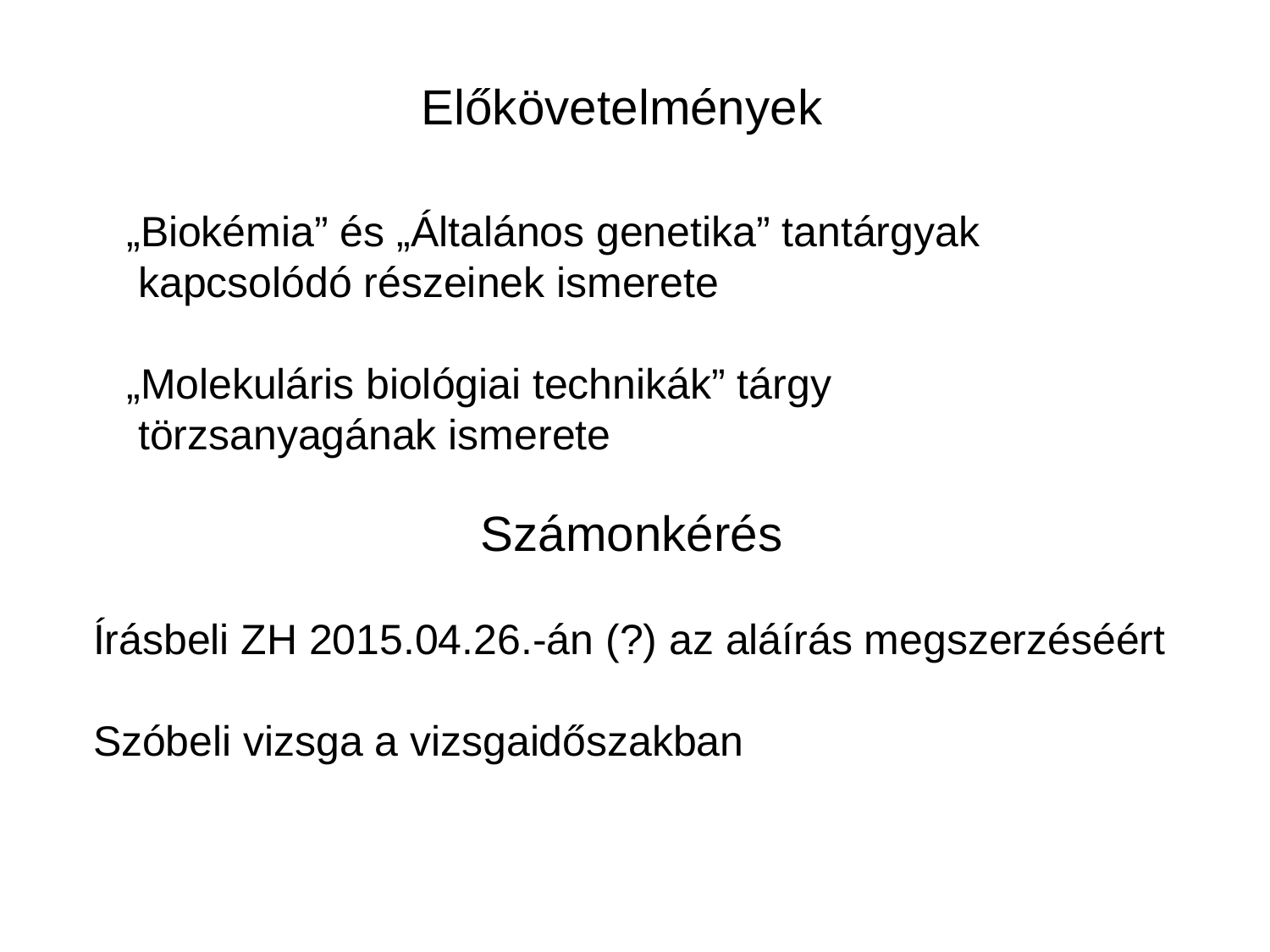

Előkövetelmények
„Biokémia” és „Általános genetika” tantárgyak
 kapcsolódó részeinek ismerete

„Molekuláris biológiai technikák” tárgy
 törzsanyagának ismerete
Számonkérés
Írásbeli ZH 2015.04.26.-án (?) az aláírás megszerzéséért

Szóbeli vizsga a vizsgaidőszakban